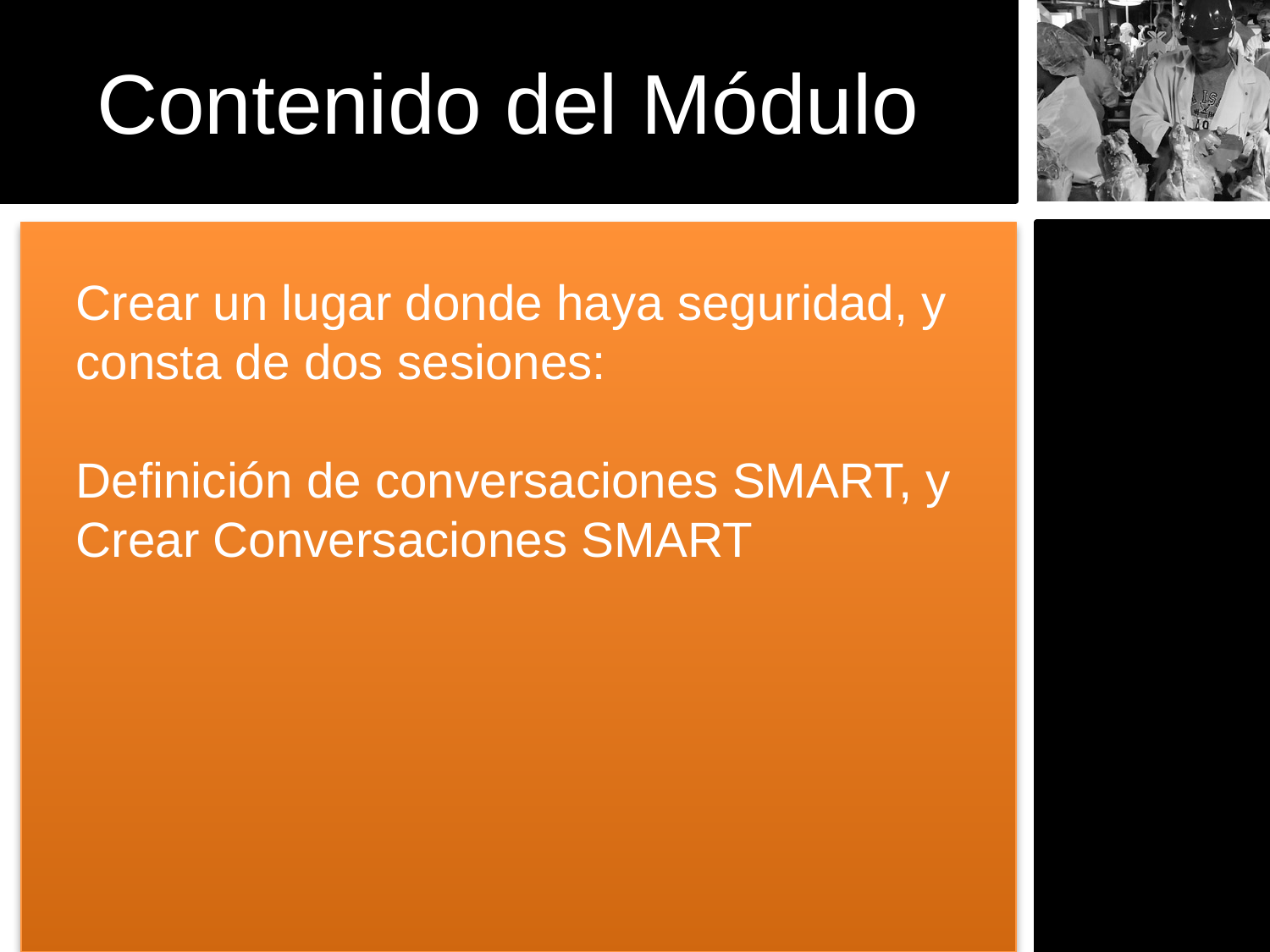

Contenido del Módulo
Crear un lugar donde haya seguridad, y consta de dos sesiones:
Definición de conversaciones SMART, y
Crear Conversaciones SMART